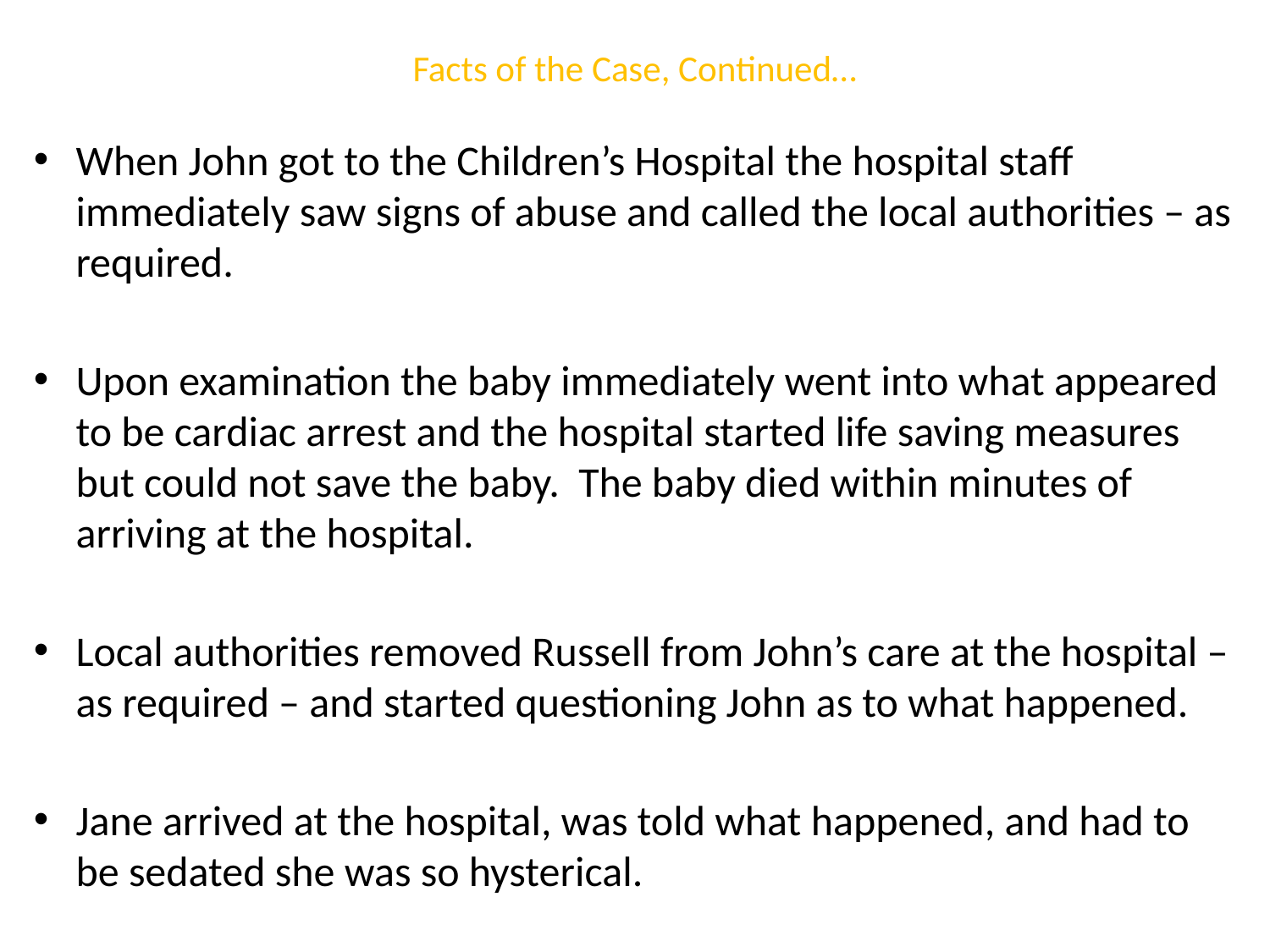

# Facts of the Case, Continued…
When John got to the Children’s Hospital the hospital staff immediately saw signs of abuse and called the local authorities – as required.

Upon examination the baby immediately went into what appeared to be cardiac arrest and the hospital started life saving measures but could not save the baby.  The baby died within minutes of arriving at the hospital.

Local authorities removed Russell from John’s care at the hospital – as required – and started questioning John as to what happened.

Jane arrived at the hospital, was told what happened, and had to be sedated she was so hysterical.